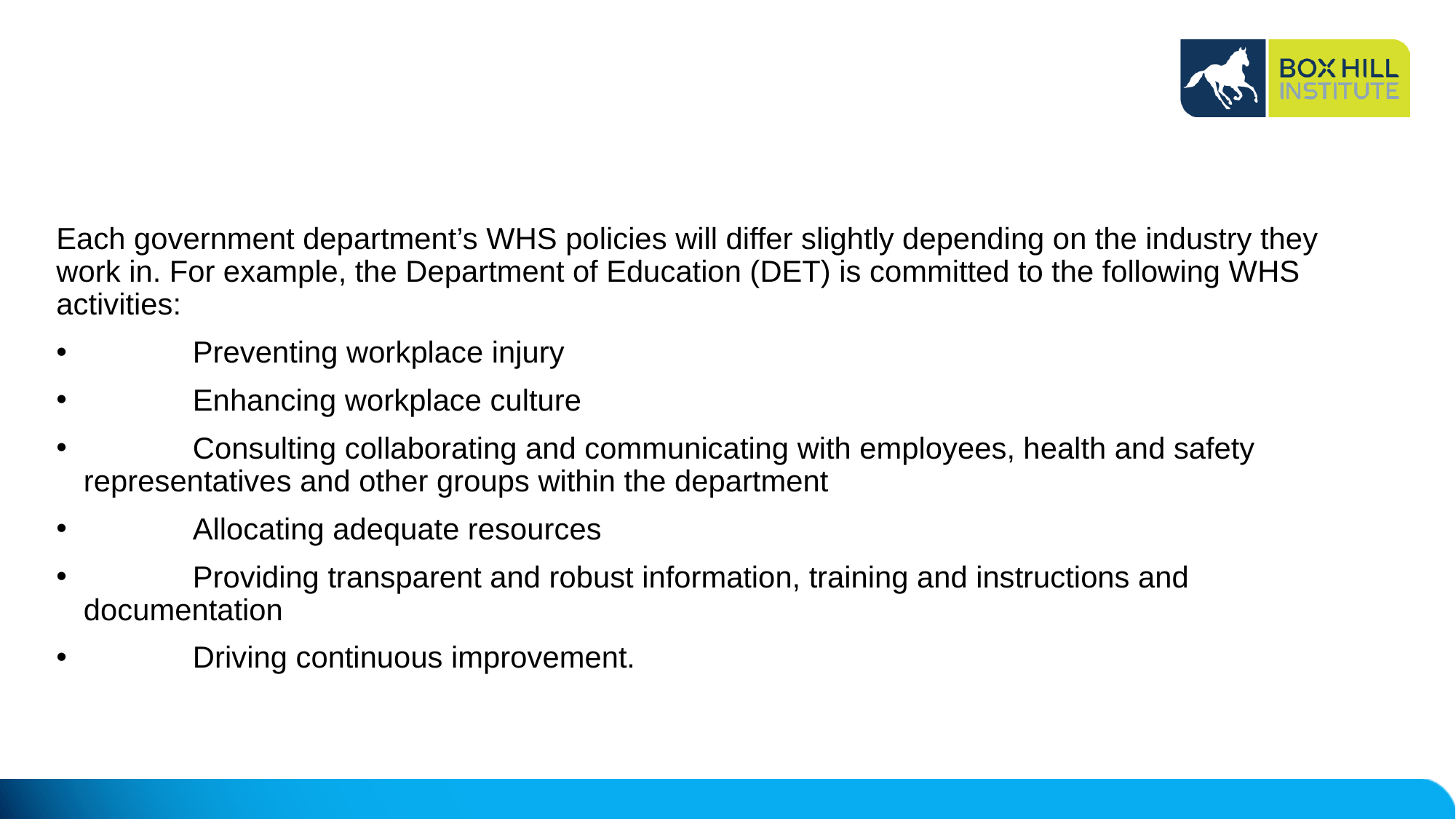

#
Each government department’s WHS policies will differ slightly depending on the industry they work in. For example, the Department of Education (DET) is committed to the following WHS activities:
	Preventing workplace injury
	Enhancing workplace culture
	Consulting collaborating and communicating with employees, health and safety representatives and other groups within the department
	Allocating adequate resources
	Providing transparent and robust information, training and instructions and documentation
	Driving continuous improvement.